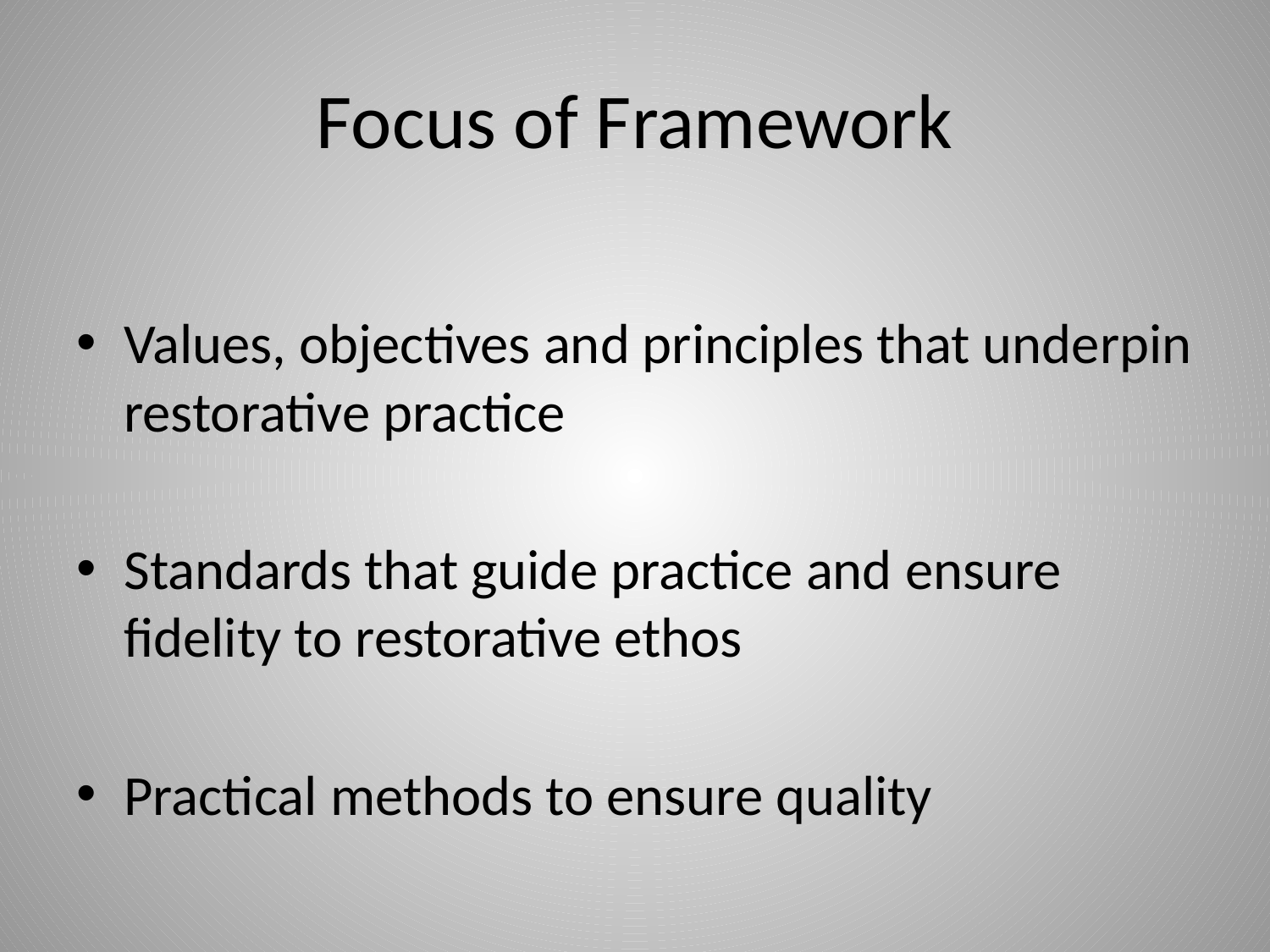

# Focus of Framework

Values, objectives and principles that underpin restorative practice

Standards that guide practice and ensure fidelity to restorative ethos

Practical methods to ensure quality